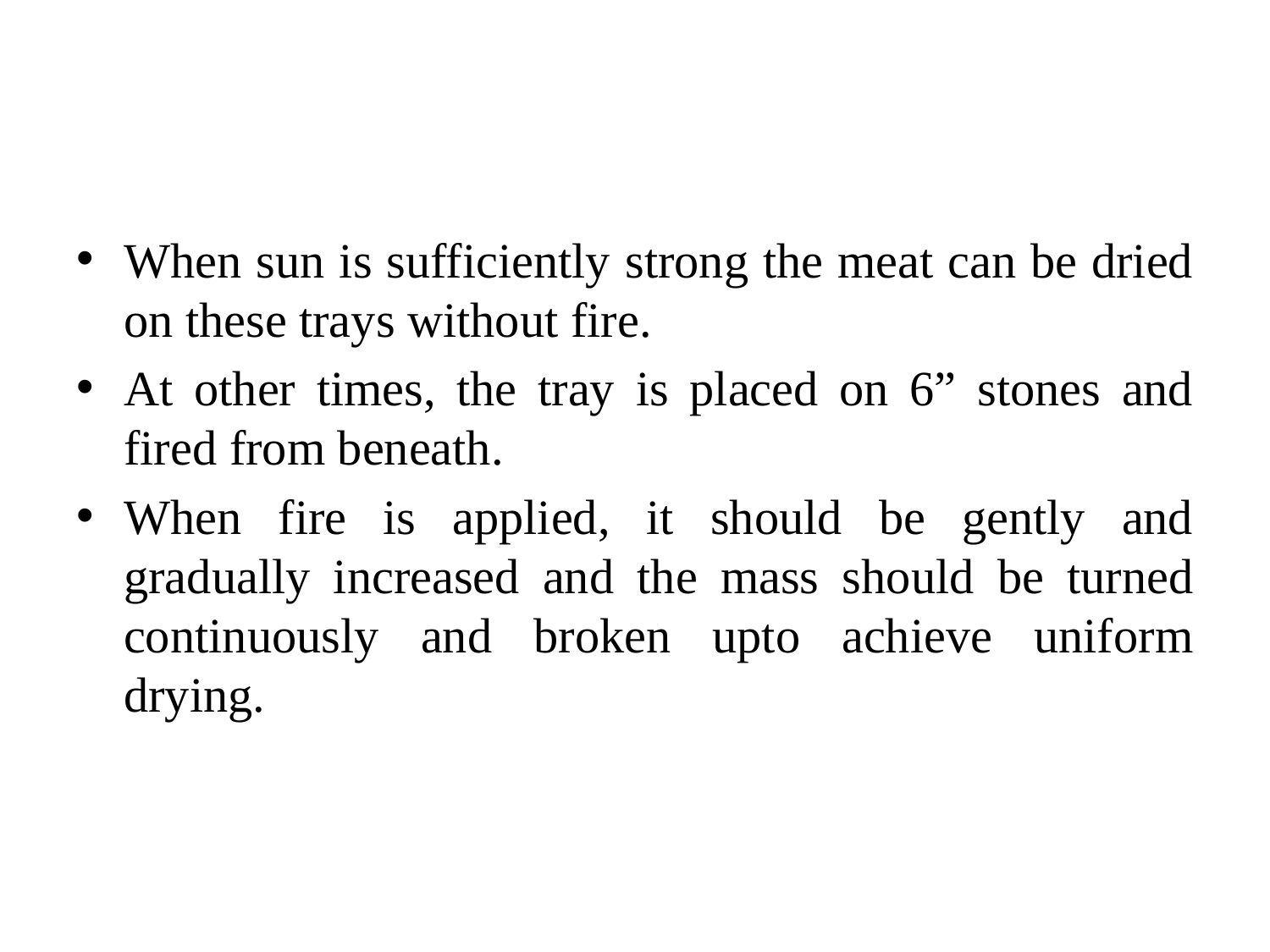

#
When sun is sufficiently strong the meat can be dried on these trays without fire.
At other times, the tray is placed on 6” stones and fired from beneath.
When fire is applied, it should be gently and gradually increased and the mass should be turned continuously and broken upto achieve uniform drying.